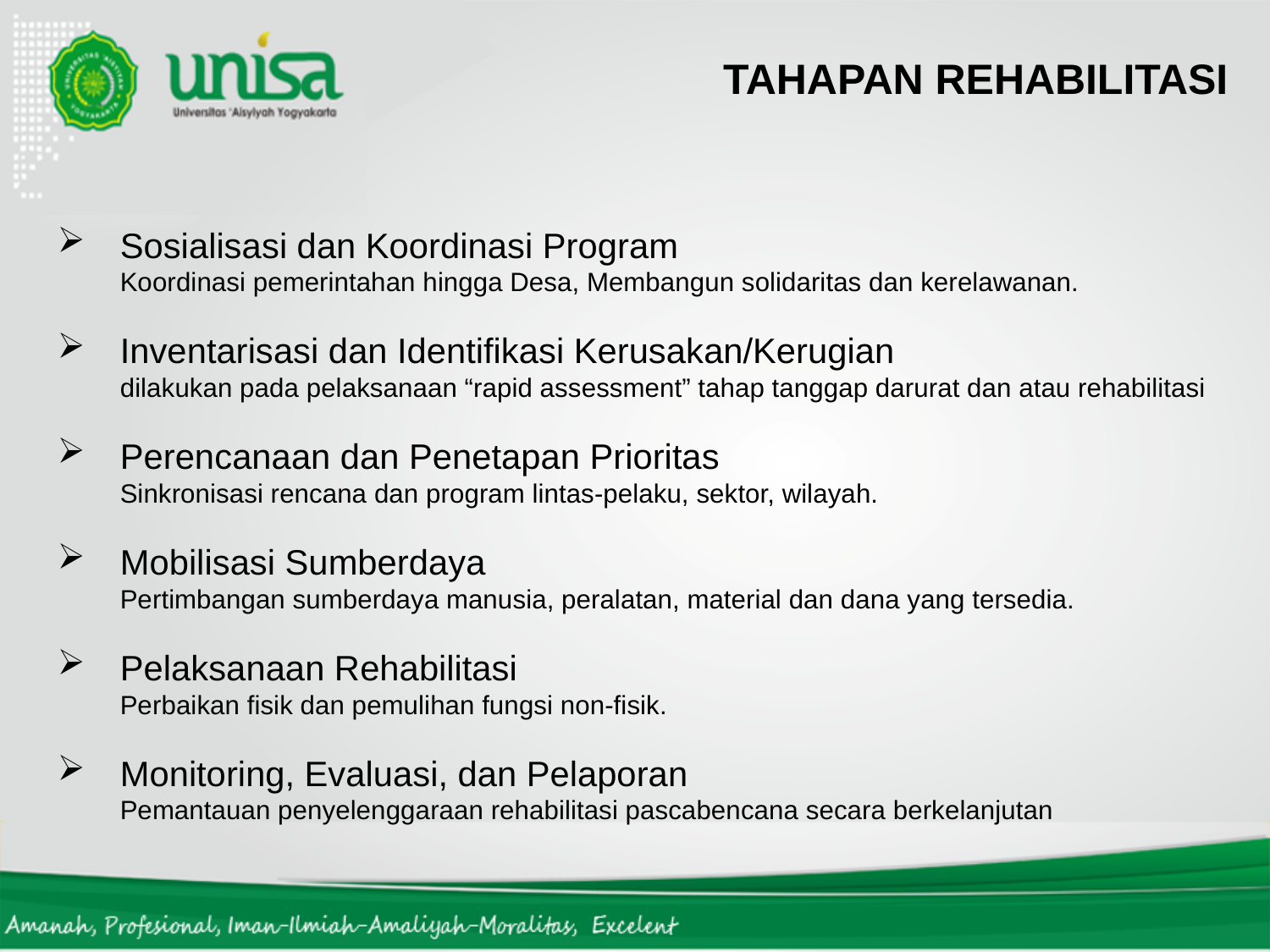

TAHAPAN REHABILITASI
Sosialisasi dan Koordinasi Program
	Koordinasi pemerintahan hingga Desa, Membangun solidaritas dan kerelawanan.

Inventarisasi dan Identifikasi Kerusakan/Kerugian
	dilakukan pada pelaksanaan “rapid assessment” tahap tanggap darurat dan atau rehabilitasi

Perencanaan dan Penetapan Prioritas
	Sinkronisasi rencana dan program lintas-pelaku, sektor, wilayah.

Mobilisasi Sumberdaya
	Pertimbangan sumberdaya manusia, peralatan, material dan dana yang tersedia.

Pelaksanaan Rehabilitasi
	Perbaikan fisik dan pemulihan fungsi non-fisik.

Monitoring, Evaluasi, dan Pelaporan
	Pemantauan penyelenggaraan rehabilitasi pascabencana secara berkelanjutan